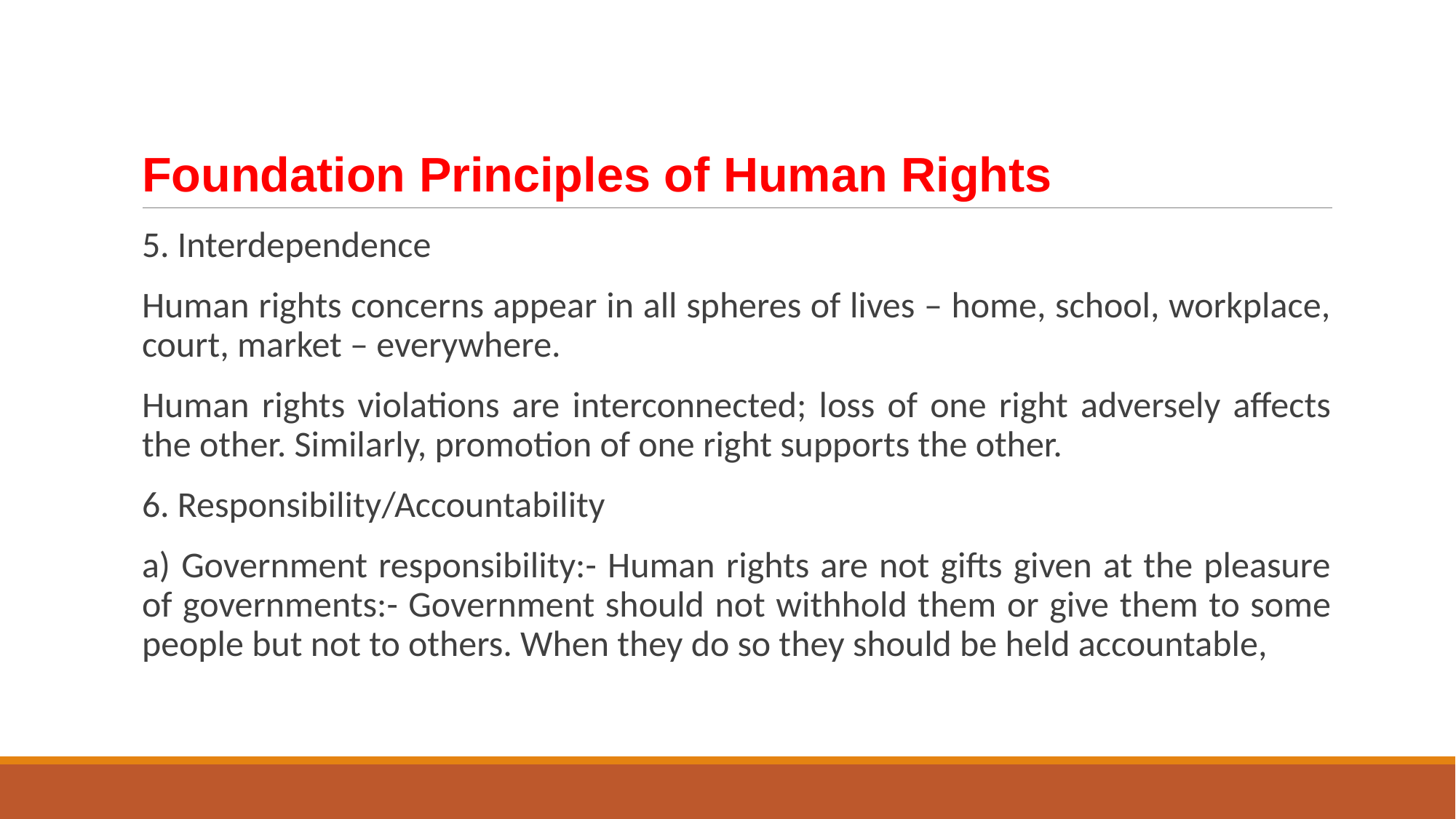

# Foundation Principles of Human Rights
5. Interdependence
Human rights concerns appear in all spheres of lives – home, school, workplace, court, market – everywhere.
Human rights violations are interconnected; loss of one right adversely affects the other. Similarly, promotion of one right supports the other.
6. Responsibility/Accountability
a) Government responsibility:- Human rights are not gifts given at the pleasure of governments:- Government should not withhold them or give them to some people but not to others. When they do so they should be held accountable,